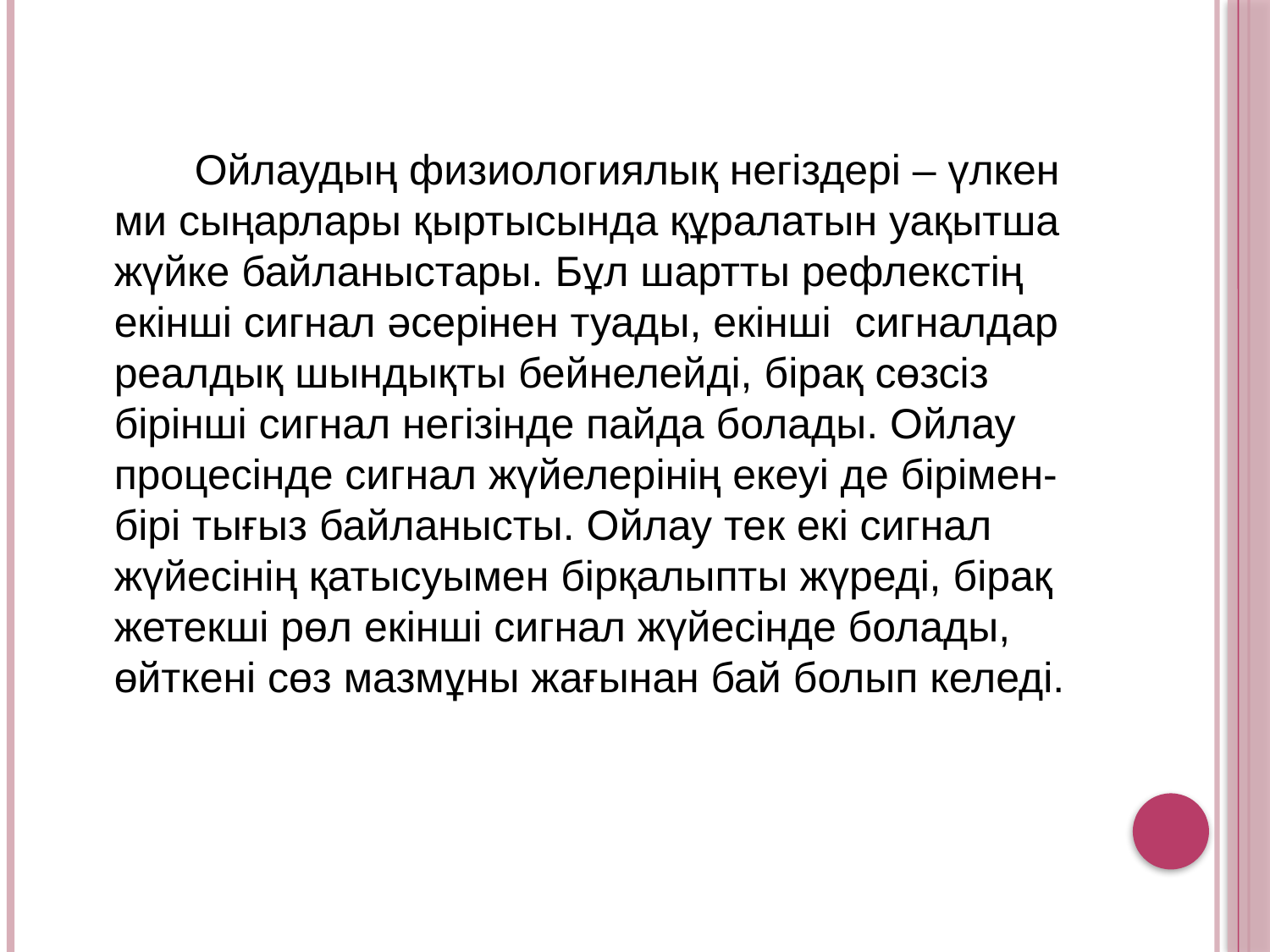

Ойлаудың физиологиялық негіздері – үлкен ми сыңарлары қыртысында құралатын уақытша жүйке байланыстары. Бұл шартты рефлекстің екінші сигнал әсерінен туады, екінші  сигналдар реалдық шындықты бейнелейді, бірақ сөзсіз бірінші сигнал негізінде пайда болады. Ойлау процесінде сигнал жүйелерінің екеуі де бірімен-бірі тығыз байланысты. Ойлау тек екі сигнал жүйесінің қатысуымен бірқалыпты жүреді, бірақ жетекші рөл екінші сигнал жүйесінде болады, өйткені сөз мазмұны жағынан бай болып келеді.